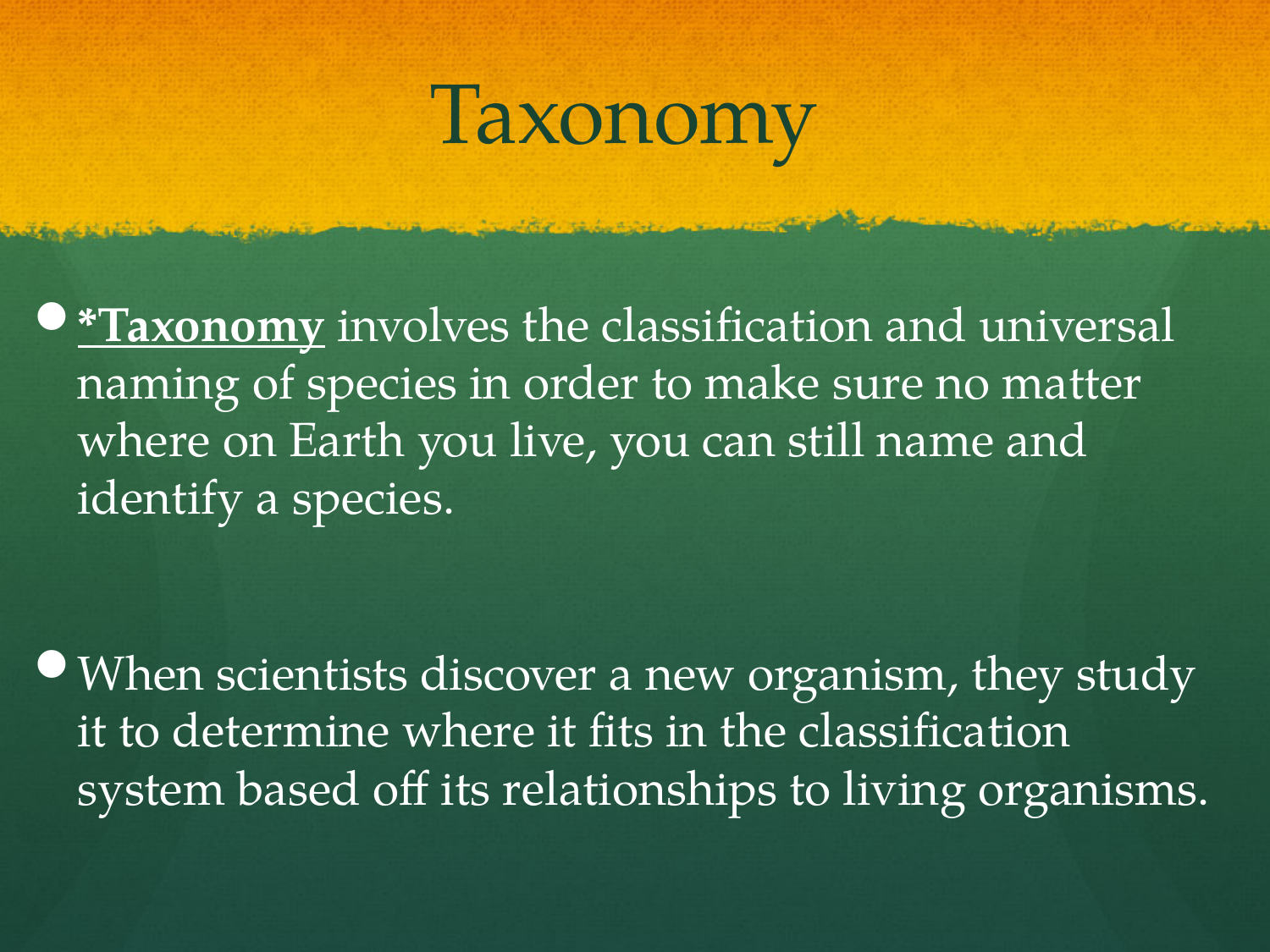

# Taxonomy
*Taxonomy involves the classification and universal naming of species in order to make sure no matter where on Earth you live, you can still name and identify a species.

When scientists discover a new organism, they study it to determine where it fits in the classification system based off its relationships to living organisms.